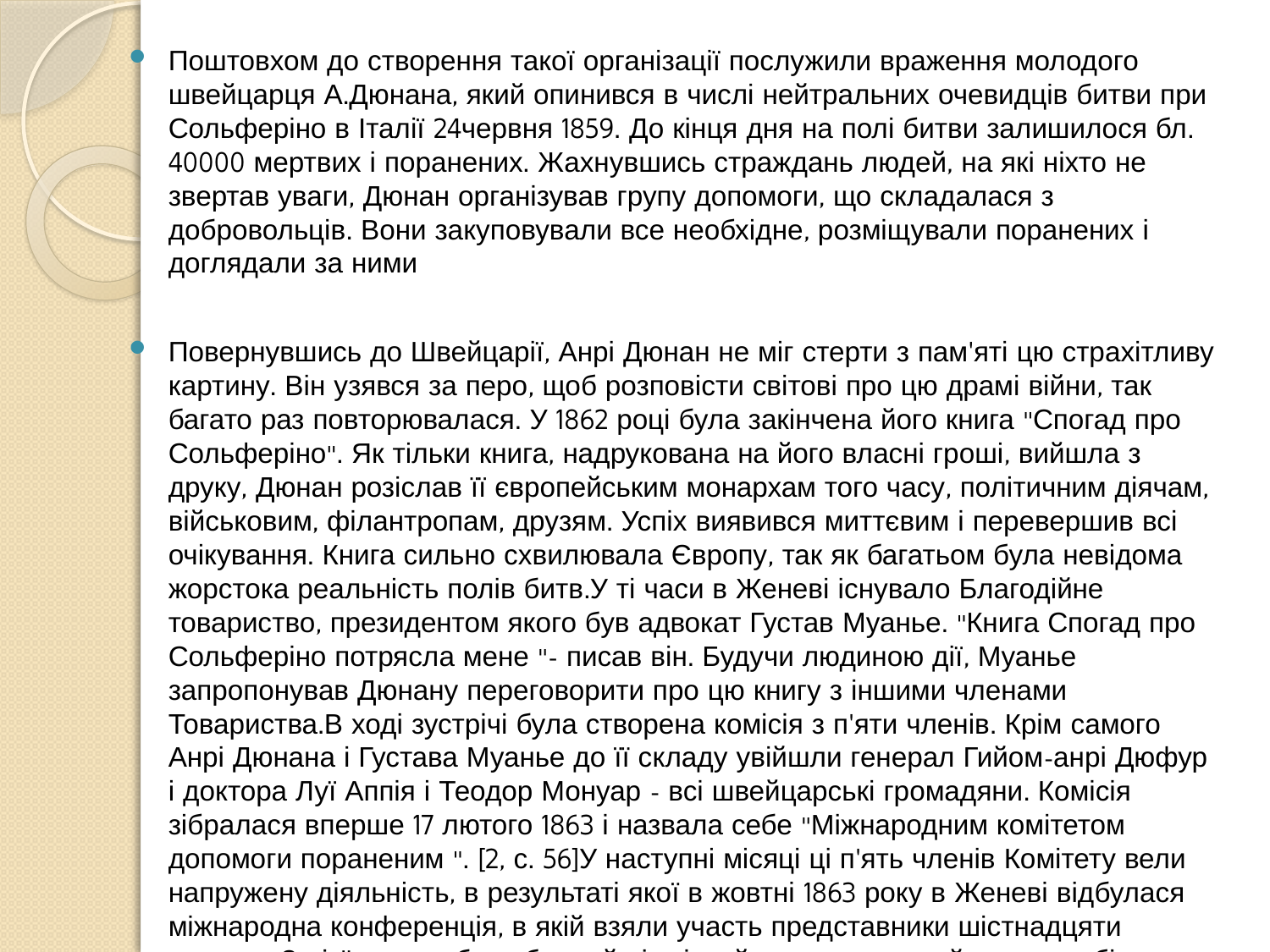

Поштовхом до створення такої організації послужили враження молодого швейцарця А.Дюнана, який опинився в числі нейтральних очевидців битви при Сольферіно в Італії 24червня 1859. До кінця дня на полі битви залишилося бл. 40000 мертвих і поранених. Жахнувшись страждань людей, на які ніхто не звертав уваги, Дюнан організував групу допомоги, що складалася з добровольців. Вони закуповували все необхідне, розміщували поранених і доглядали за ними

Повернувшись до Швейцарії, Анрі Дюнан не міг стерти з пам'яті цю страхітливу картину. Він узявся за перо, щоб розповісти світові про цю драмі війни, так багато раз повторювалася. У 1862 році була закінчена його книга "Спогад про Сольферіно". Як тільки книга, надрукована на його власні гроші, вийшла з друку, Дюнан розіслав її європейським монархам того часу, політичним діячам, військовим, філантропам, друзям. Успіх виявився миттєвим і перевершив всі очікування. Книга сильно схвилювала Європу, так як багатьом була невідома жорстока реальність полів битв.У ті часи в Женеві існувало Благодійне товариство, президентом якого був адвокат Густав Муанье. "Книга Спогад про Сольферіно потрясла мене "- писав він. Будучи людиною дії, Муанье запропонував Дюнану переговорити про цю книгу з іншими членами Товариства.В ході зустрічі була створена комісія з п'яти членів. Крім самого Анрі Дюнана і Густава Муанье до її складу увійшли генерал Гийом-анрі Дюфур і доктора Луї Аппія і Теодор Монуар - всі швейцарські громадяни. Комісія зібралася вперше 17 лютого 1863 і назвала себе "Міжнародним комітетом допомоги пораненим ". [2, с. 56]У наступні місяці ці п'ять членів Комітету вели напружену діяльність, в результаті якої в жовтні 1863 року в Женеві відбулася міжнародна конференція, в якій взяли участь представники шістнадцяти держав. З цієї нагоди був обраний відмітний знак - червоний хрест на білому фоні.
#